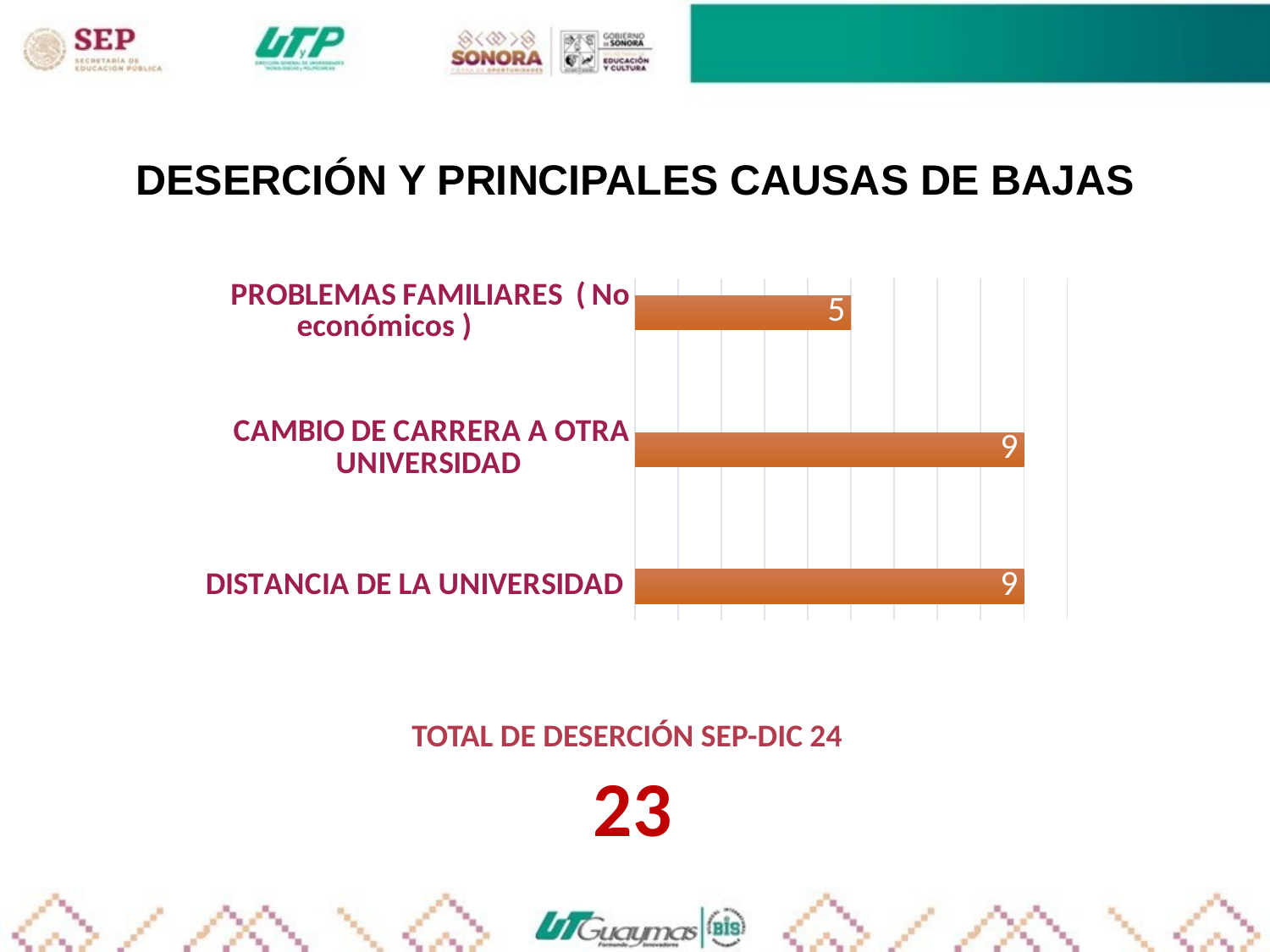

DESERCIÓN Y PRINCIPALES CAUSAS DE BAJAS

### Chart

| Category |  |
|---|---|
| DISTANCIA DE LA UNIVERSIDAD  | 9.0 |
|  | None |
| CAMBIO DE CARRERA A OTRA UNIVERSIDAD  | 9.0 |
|  | None |
| PROBLEMAS FAMILIARES  ( No económicos )               | 5.0 |
TOTAL DE DESERCIÓN SEP-DIC 24
23